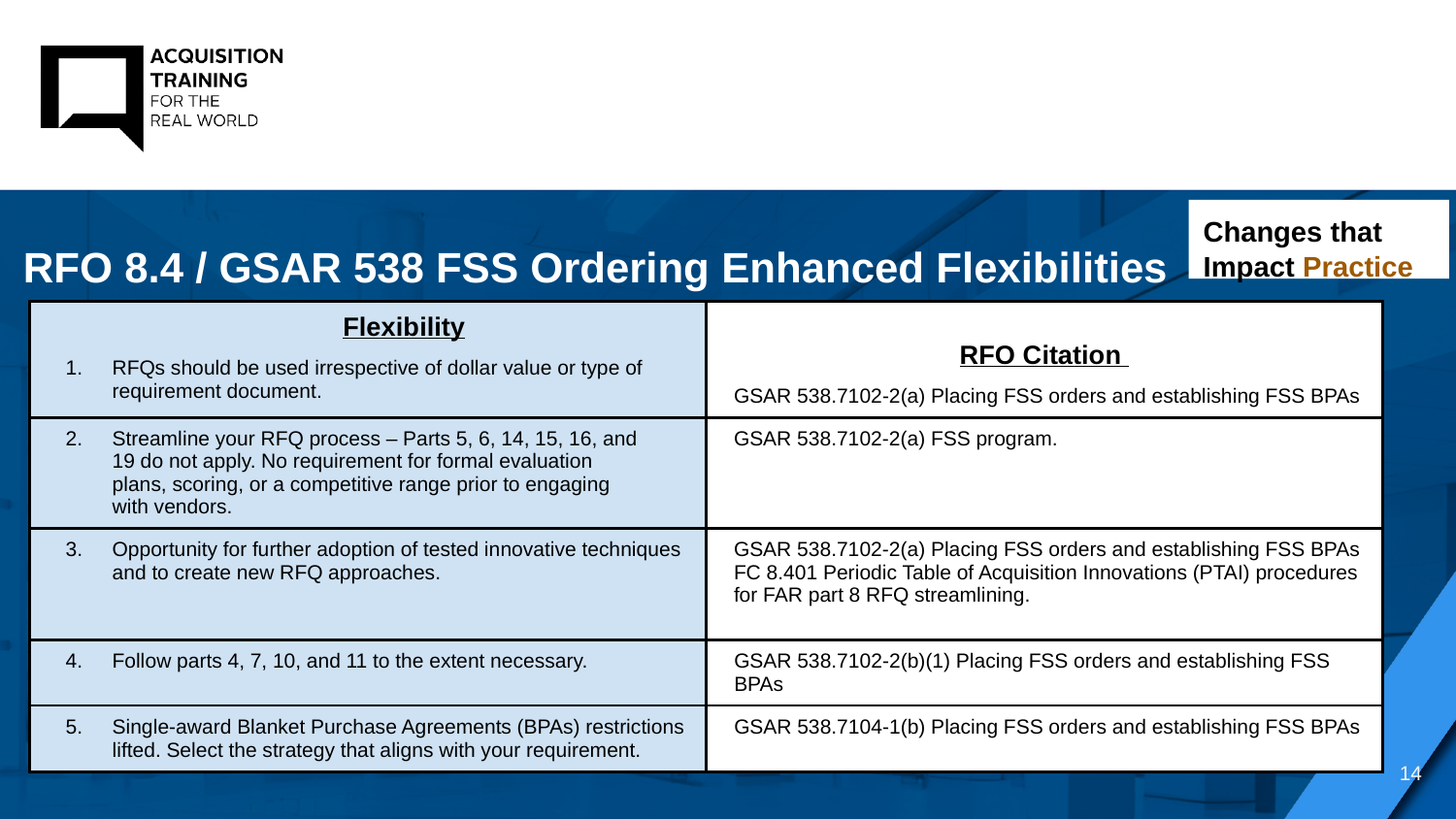

Changes that Impact Practice
RFO 8.4 / GSAR 538 FSS Ordering Enhanced Flexibilities
| Flexibility RFQs should be used irrespective of dollar value or type of requirement document. | RFO Citation GSAR 538.7102-2(a) Placing FSS orders and establishing FSS BPAs |
| --- | --- |
| Streamline your RFQ process – Parts 5, 6, 14, 15, 16, and 19 do not apply. No requirement for formal evaluation plans, scoring, or a competitive range prior to engaging with vendors. | GSAR 538.7102-2(a) FSS program. |
| Opportunity for further adoption of tested innovative techniques and to create new RFQ approaches. | GSAR 538.7102-2(a) Placing FSS orders and establishing FSS BPAs FC 8.401 Periodic Table of Acquisition Innovations (PTAI) procedures for FAR part 8 RFQ streamlining. |
| Follow parts 4, 7, 10, and 11 to the extent necessary. | GSAR 538.7102-2(b)(1) Placing FSS orders and establishing FSS BPAs |
| Single-award Blanket Purchase Agreements (BPAs) restrictions lifted. Select the strategy that aligns with your requirement. | GSAR 538.7104-1(b) Placing FSS orders and establishing FSS BPAs |
14